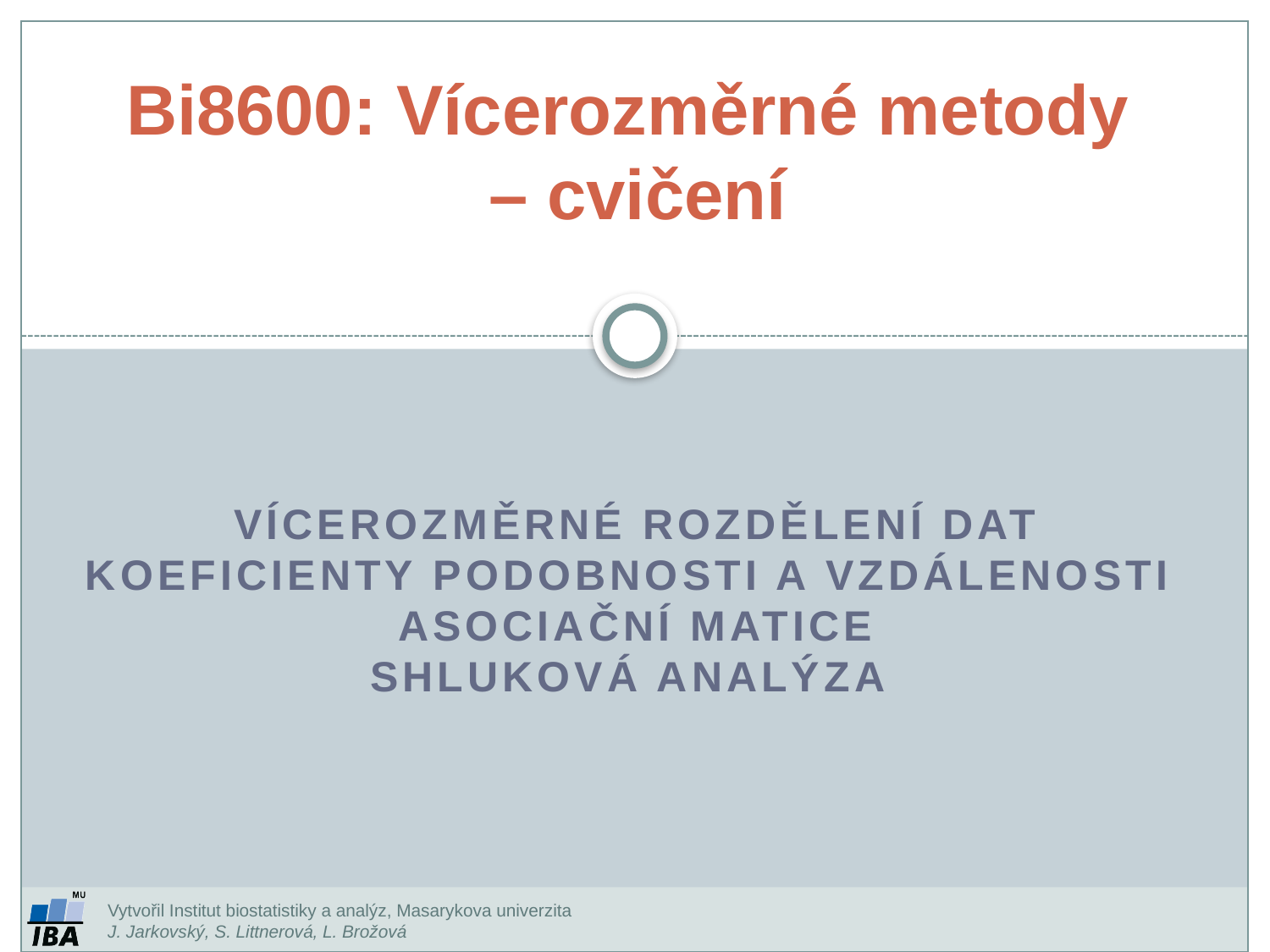

Bi8600: Vícerozměrné metody
– cvičení
Vícerozměrné rozdělení dat
Koeficienty podobnosti a vzdálenosti
Asociační matice
Shluková analýza
Vytvořil Institut biostatistiky a analýz, Masarykova univerzita
J. Jarkovský, S. Littnerová, L. Brožová